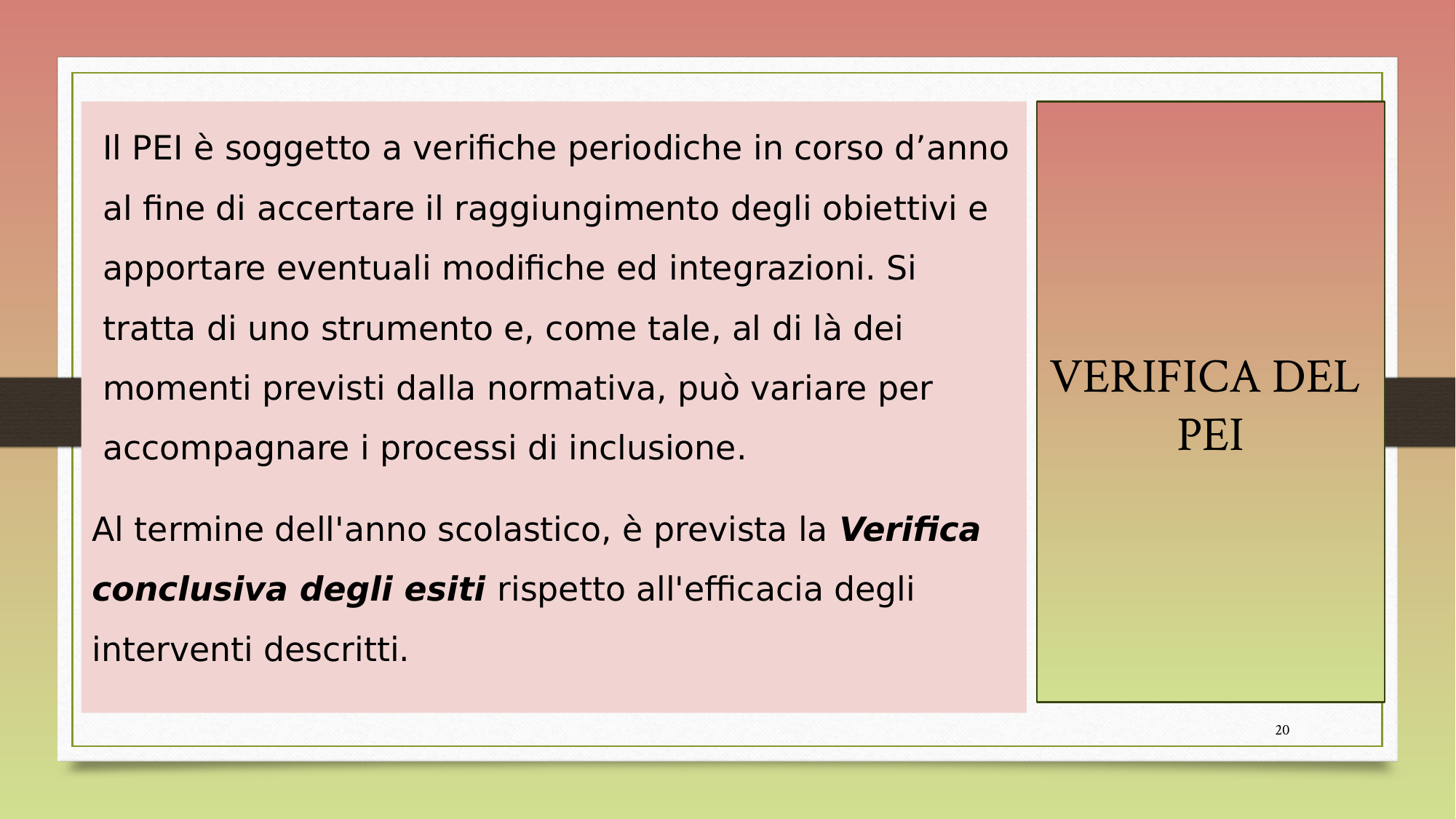

Il PEI è soggetto a verifiche periodiche in corso d’anno al fine di accertare il raggiungimento degli obiettivi e apportare eventuali modifiche ed integrazioni. Si tratta di uno strumento e, come tale, al di là dei momenti previsti dalla normativa, può variare per accompagnare i processi di inclusione.
Al termine dell'anno scolastico, è prevista la Verifica conclusiva degli esiti rispetto all'efficacia degli interventi descritti.
VERIFICA DEL
PEI
20